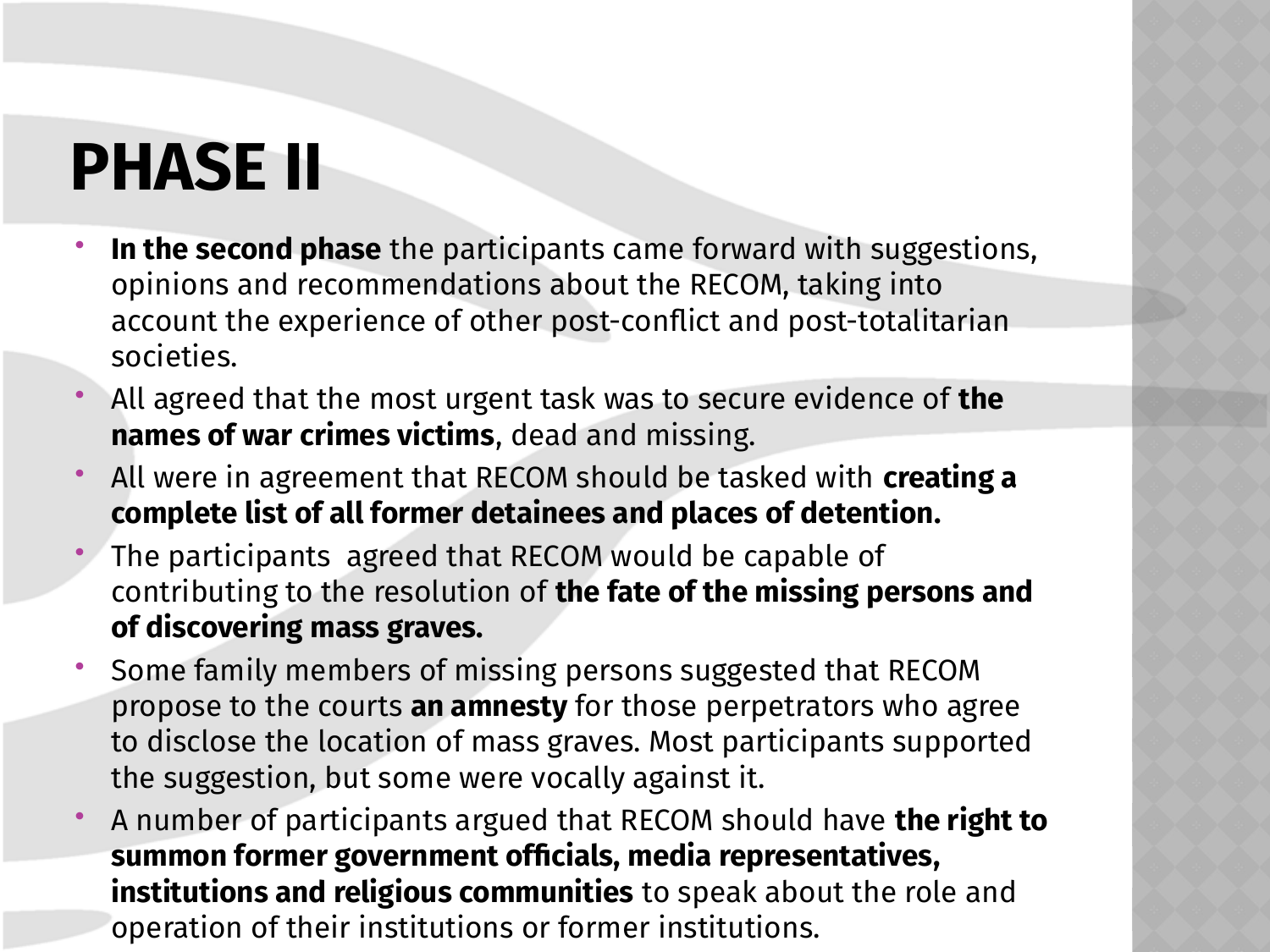

# Phase II
In the second phase the participants came forward with suggestions, opinions and recommendations about the RECOM, taking into account the experience of other post-conflict and post-totalitarian societies.
All agreed that the most urgent task was to secure evidence of the names of war crimes victims, dead and missing.
All were in agreement that RECOM should be tasked with creating a complete list of all former detainees and places of detention.
The participants  agreed that RECOM would be capable of contributing to the resolution of the fate of the missing persons and of discovering mass graves.
Some family members of missing persons suggested that RECOM propose to the courts an amnesty for those perpetrators who agree to disclose the location of mass graves. Most participants supported the suggestion, but some were vocally against it.
A number of participants argued that RECOM should have the right to summon former government officials, media representatives, institutions and religious communities to speak about the role and operation of their institutions or former institutions.